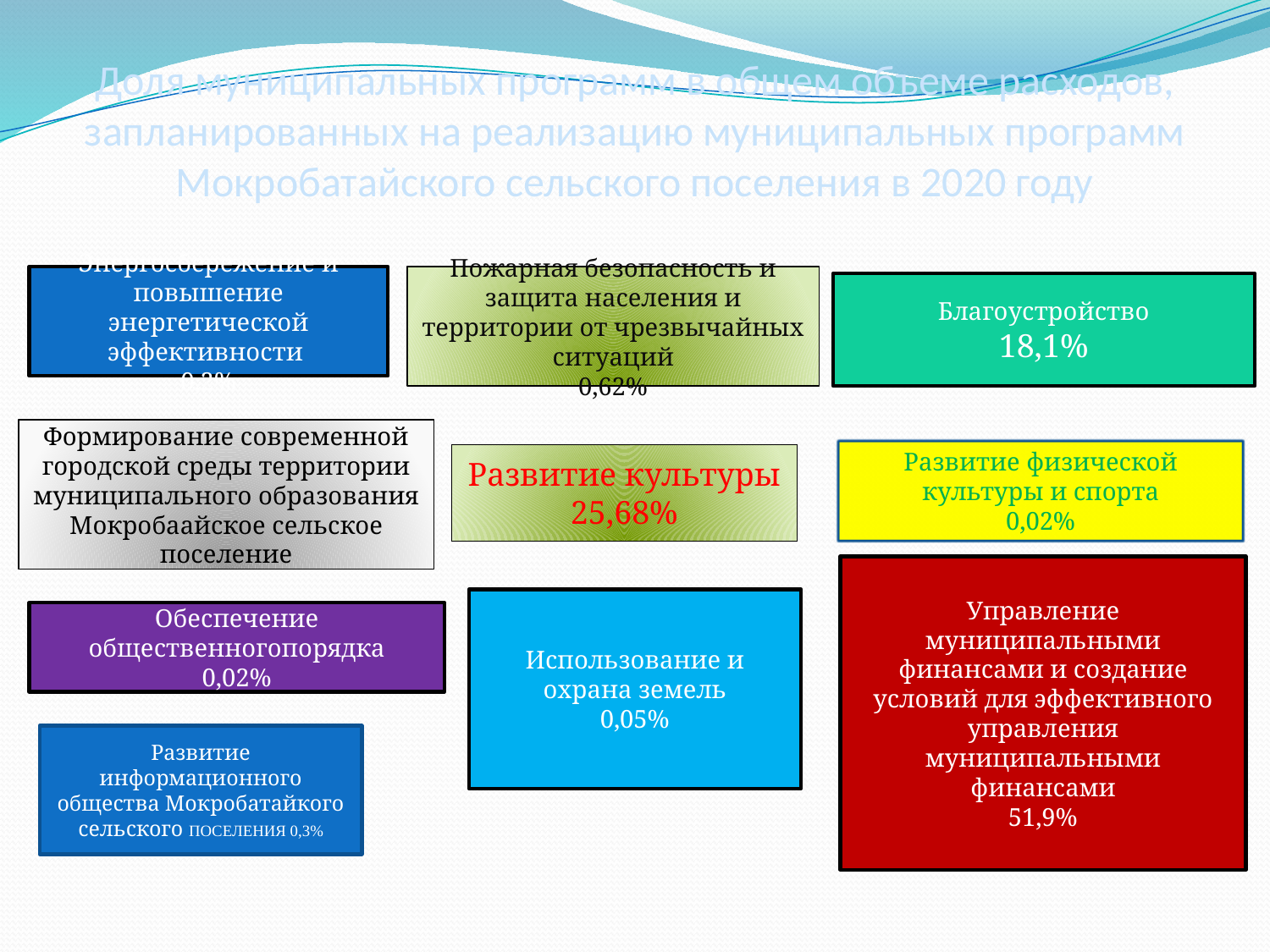

# Доля муниципальных программ в общем объеме расходов, запланированных на реализацию муниципальных программ Мокробатайского сельского поселения в 2020 году

Энергосбережение и повышение энергетической эффективности
0,2%
Пожарная безопасность и защита населения и территории от чрезвычайных ситуаций
0,62%

Благоустройство
18,1%
Формирование современной городской среды территории муниципального образования Мокробаайское сельское поселение
Развитие физической культуры и спорта
0,02%
Развитие культуры
25,68%
Управление муниципальными финансами и создание условий для эффективного управления муниципальными финансами
51,9%
Использование и охрана земель
0,05%
Обеспечение общественногопорядка
0,02%
Развитие информационного общества Мокробатайкого сельского ПОСЕЛЕНИЯ 0,3%